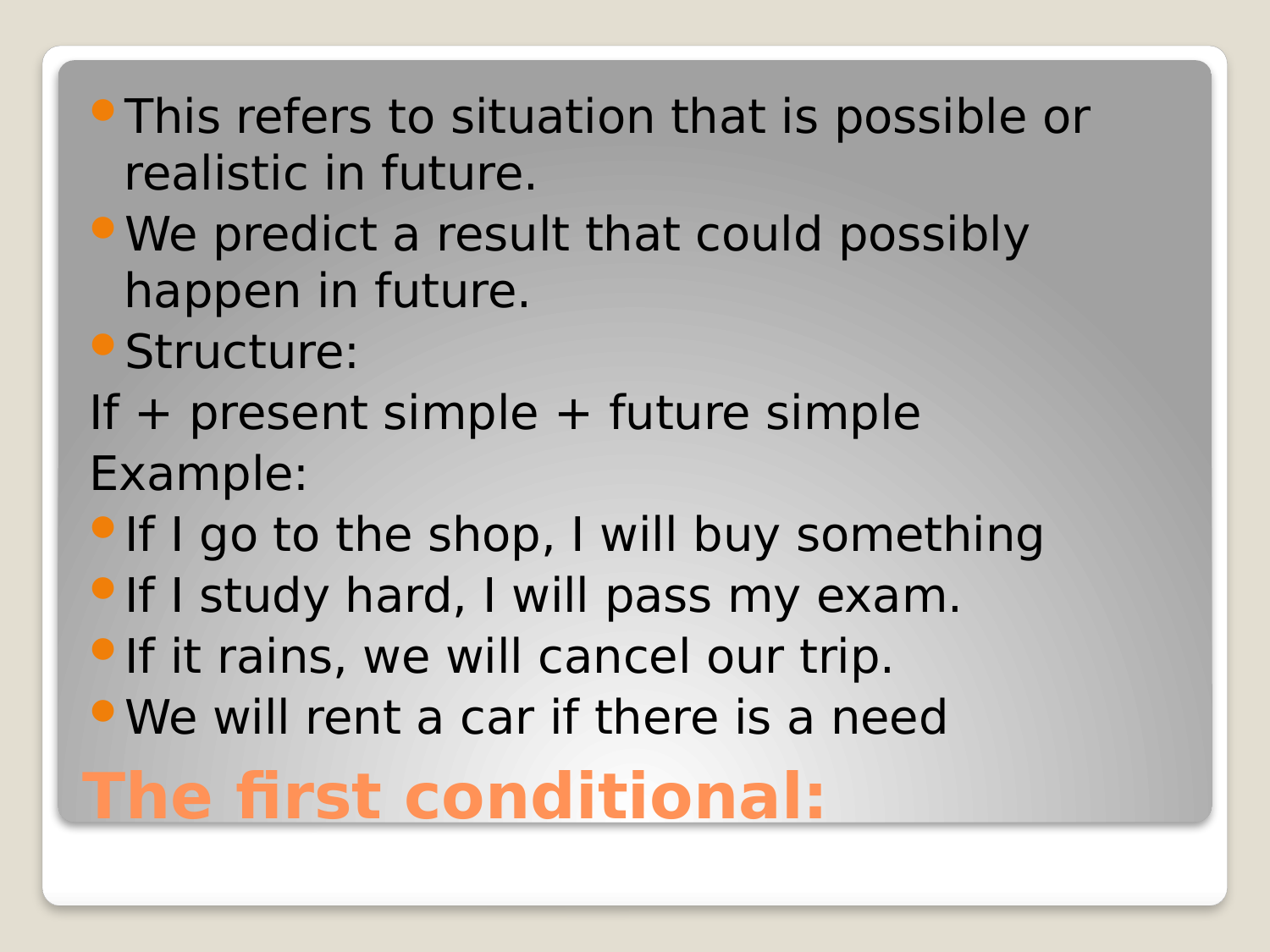

This refers to situation that is possible or realistic in future.
We predict a result that could possibly happen in future.
Structure:
If + present simple + future simple
Example:
If I go to the shop, I will buy something
If I study hard, I will pass my exam.
If it rains, we will cancel our trip.
We will rent a car if there is a need

# The first conditional: